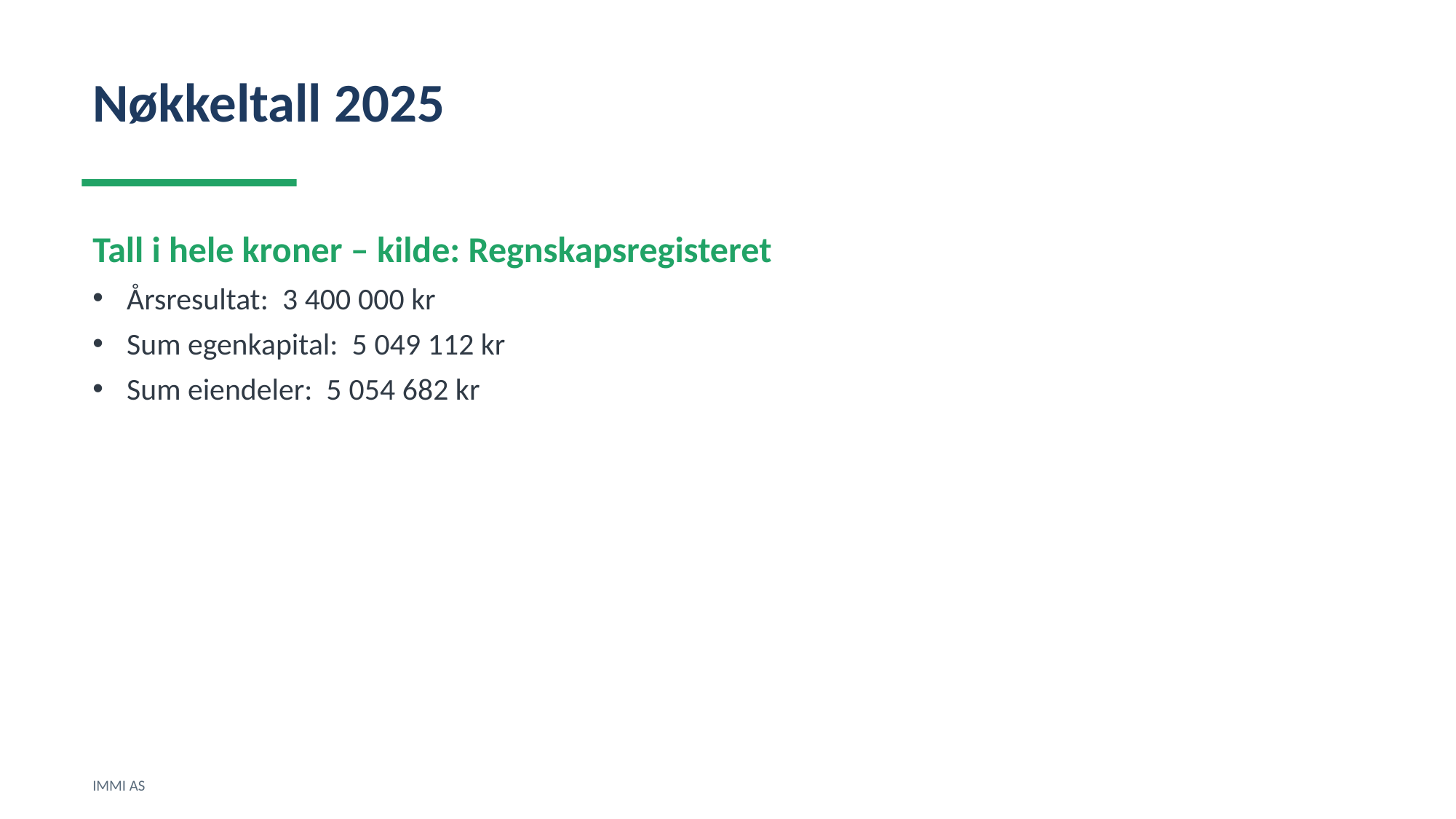

Nøkkeltall 2025

Tall i hele kroner – kilde: Regnskapsregisteret
Årsresultat:  3 400 000 kr
Sum egenkapital:  5 049 112 kr
Sum eiendeler:  5 054 682 kr
IMMI AS